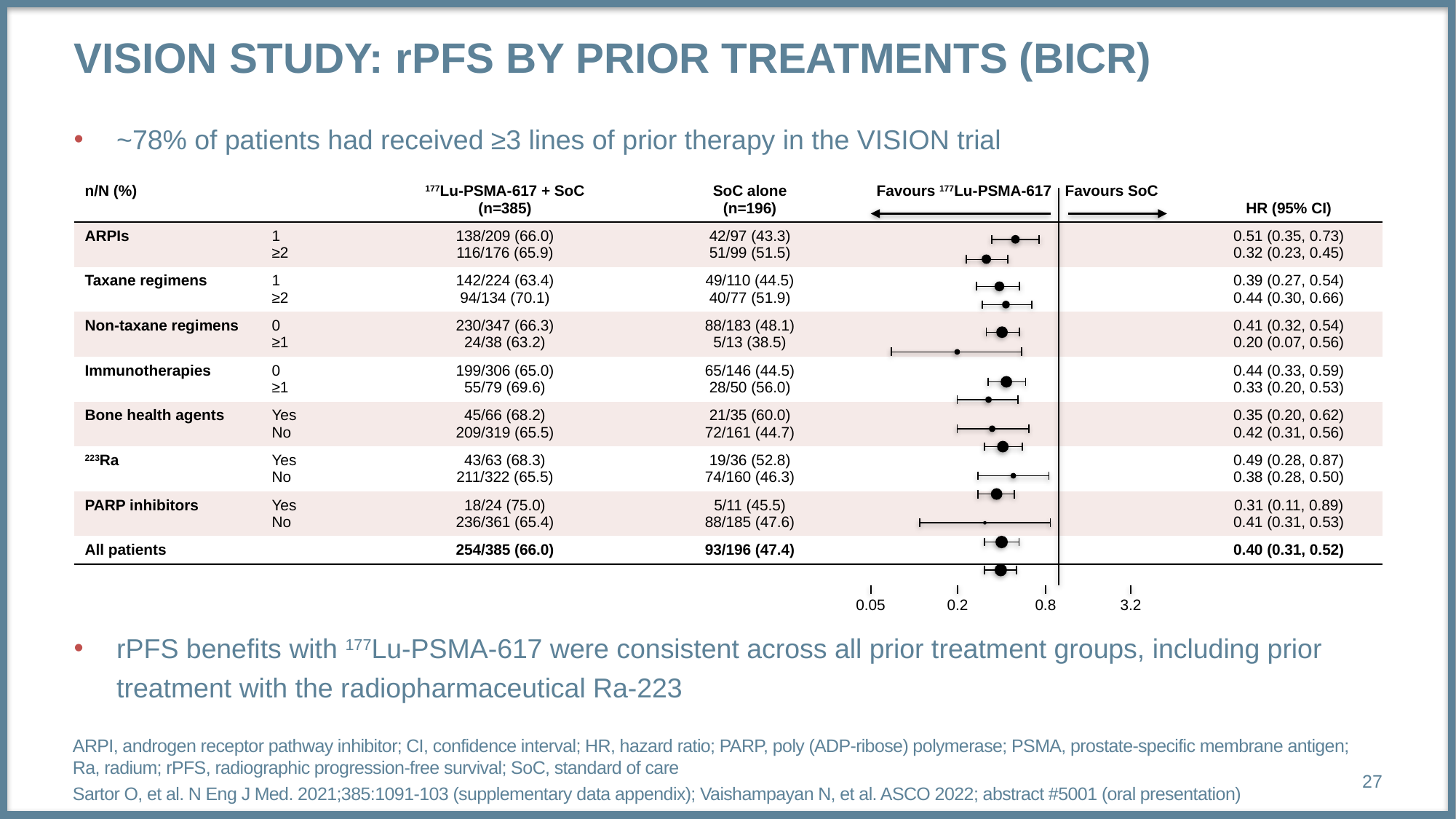

# VISION study: rpfs by prior treatments (BICR)
~78% of patients had received ≥3 lines of prior therapy in the VISION trial
| n/N (%) |  | 177Lu-PSMA-617 + SoC (n=385) | SoC alone (n=196) | Favours 177Lu-PSMA-617 | Favours SoC | HR (95% CI) |
| --- | --- | --- | --- | --- | --- | --- |
| ARPIs | 1 ≥2 | 138/209 (66.0) 116/176 (65.9) | 42/97 (43.3) 51/99 (51.5) |  |  | 0.51 (0.35, 0.73) 0.32 (0.23, 0.45) |
| Taxane regimens | 1 ≥2 | 142/224 (63.4) 94/134 (70.1) | 49/110 (44.5) 40/77 (51.9) |  |  | 0.39 (0.27, 0.54) 0.44 (0.30, 0.66) |
| Non-taxane regimens | 0 ≥1 | 230/347 (66.3) 24/38 (63.2) | 88/183 (48.1) 5/13 (38.5) |  |  | 0.41 (0.32, 0.54) 0.20 (0.07, 0.56) |
| Immunotherapies | 0 ≥1 | 199/306 (65.0) 55/79 (69.6) | 65/146 (44.5) 28/50 (56.0) |  |  | 0.44 (0.33, 0.59) 0.33 (0.20, 0.53) |
| Bone health agents | Yes No | 45/66 (68.2) 209/319 (65.5) | 21/35 (60.0) 72/161 (44.7) |  |  | 0.35 (0.20, 0.62) 0.42 (0.31, 0.56) |
| 223Ra | Yes No | 43/63 (68.3) 211/322 (65.5) | 19/36 (52.8) 74/160 (46.3) |  |  | 0.49 (0.28, 0.87) 0.38 (0.28, 0.50) |
| PARP inhibitors | Yes No | 18/24 (75.0) 236/361 (65.4) | 5/11 (45.5) 88/185 (47.6) |  |  | 0.31 (0.11, 0.89) 0.41 (0.31, 0.53) |
| All patients |  | 254/385 (66.0) | 93/196 (47.4) |  |  | 0.40 (0.31, 0.52) |

0.2
0.05
3.2
0.8
rPFS benefits with 177Lu-PSMA-617 were consistent across all prior treatment groups, including prior treatment with the radiopharmaceutical Ra-223
ARPI, androgen receptor pathway inhibitor; CI, confidence interval; HR, hazard ratio; PARP, poly (ADP-ribose) polymerase; PSMA, prostate-specific membrane antigen; Ra, radium; rPFS, radiographic progression-free survival; SoC, standard of care
Sartor O, et al. N Eng J Med. 2021;385:1091-103 (supplementary data appendix); Vaishampayan N, et al. ASCO 2022; abstract #5001 (oral presentation)
27